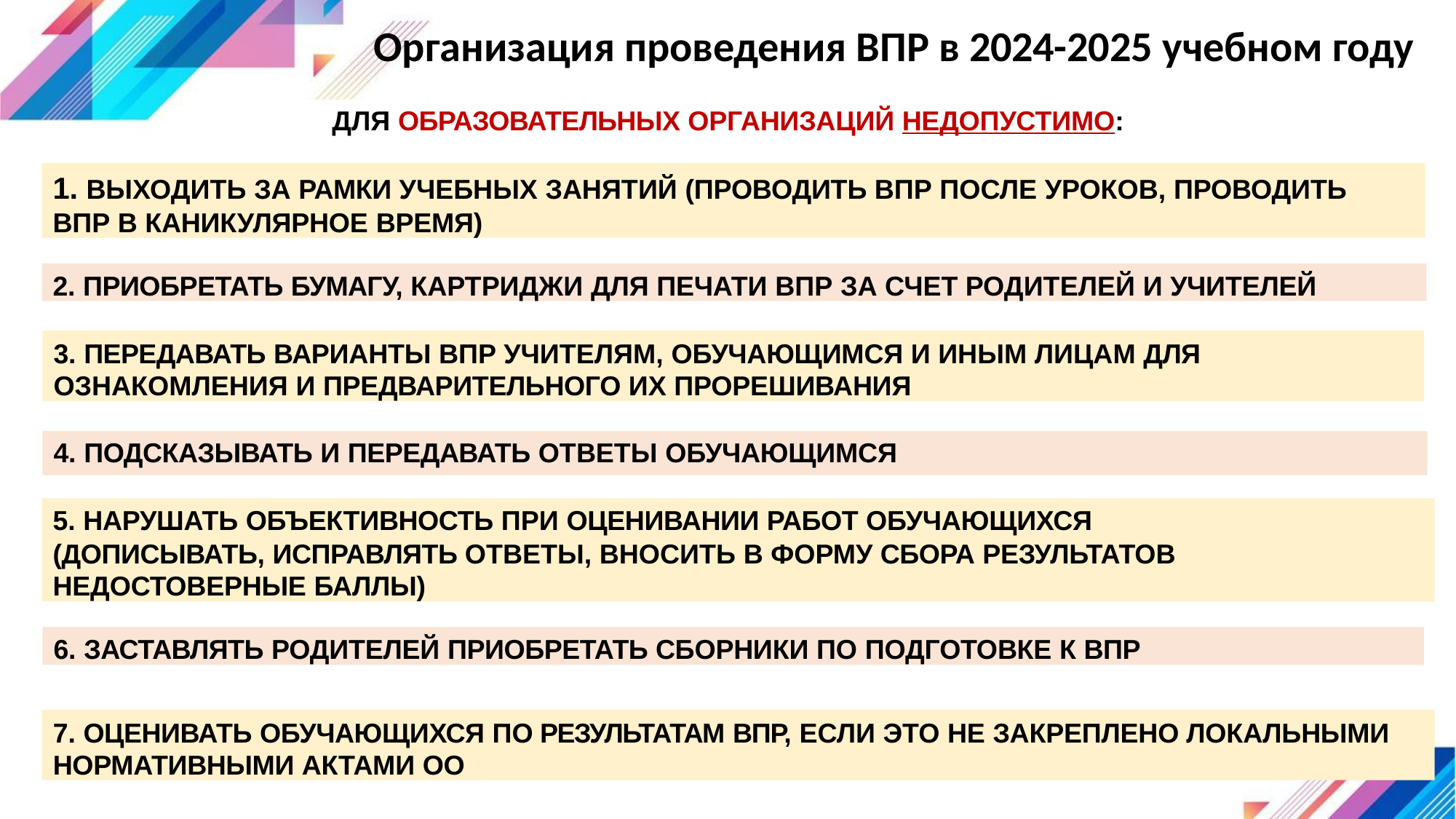

# Организация проведения ВПР в 2024-2025 учебном году
ДЛЯ ОБРАЗОВАТЕЛЬНЫХ ОРГАНИЗАЦИЙ НЕДОПУСТИМО:
1. ВЫХОДИТЬ ЗА РАМКИ УЧЕБНЫХ ЗАНЯТИЙ (ПРОВОДИТЬ ВПР ПОСЛЕ УРОКОВ, ПРОВОДИТЬ ВПР В КАНИКУЛЯРНОЕ ВРЕМЯ)
2. ПРИОБРЕТАТЬ БУМАГУ, КАРТРИДЖИ ДЛЯ ПЕЧАТИ ВПР ЗА СЧЕТ РОДИТЕЛЕЙ И УЧИТЕЛЕЙ
3. ПЕРЕДАВАТЬ ВАРИАНТЫ ВПР УЧИТЕЛЯМ, ОБУЧАЮЩИМСЯ И ИНЫМ ЛИЦАМ ДЛЯ ОЗНАКОМЛЕНИЯ И ПРЕДВАРИТЕЛЬНОГО ИХ ПРОРЕШИВАНИЯ

4. ПОДСКАЗЫВАТЬ И ПЕРЕДАВАТЬ ОТВЕТЫ ОБУЧАЮЩИМСЯ
5. НАРУШАТЬ ОБЪЕКТИВНОСТЬ ПРИ ОЦЕНИВАНИИ РАБОТ ОБУЧАЮЩИХСЯ
(ДОПИСЫВАТЬ, ИСПРАВЛЯТЬ ОТВЕТЫ, ВНОСИТЬ В ФОРМУ СБОРА РЕЗУЛЬТАТОВ НЕДОСТОВЕРНЫЕ БАЛЛЫ)
6. ЗАСТАВЛЯТЬ РОДИТЕЛЕЙ ПРИОБРЕТАТЬ СБОРНИКИ ПО ПОДГОТОВКЕ К ВПР
7. ОЦЕНИВАТЬ ОБУЧАЮЩИХСЯ ПО РЕЗУЛЬТАТАМ ВПР, ЕСЛИ ЭТО НЕ ЗАКРЕПЛЕНО ЛОКАЛЬНЫМИ НОРМАТИВНЫМИ АКТАМИ ОО